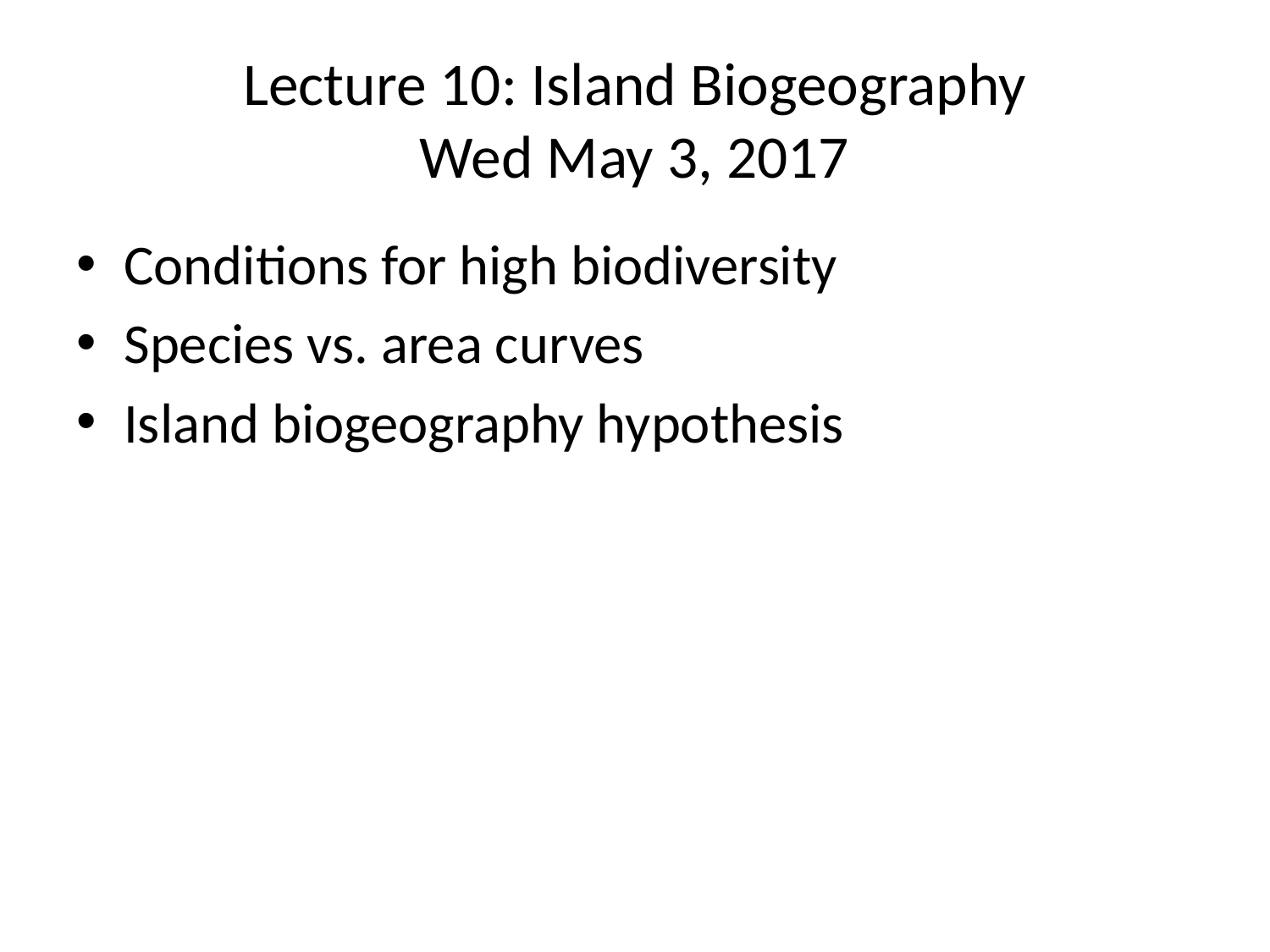

# Lecture 10: Island Biogeography Wed May 3, 2017
Conditions for high biodiversity
Species vs. area curves
Island biogeography hypothesis